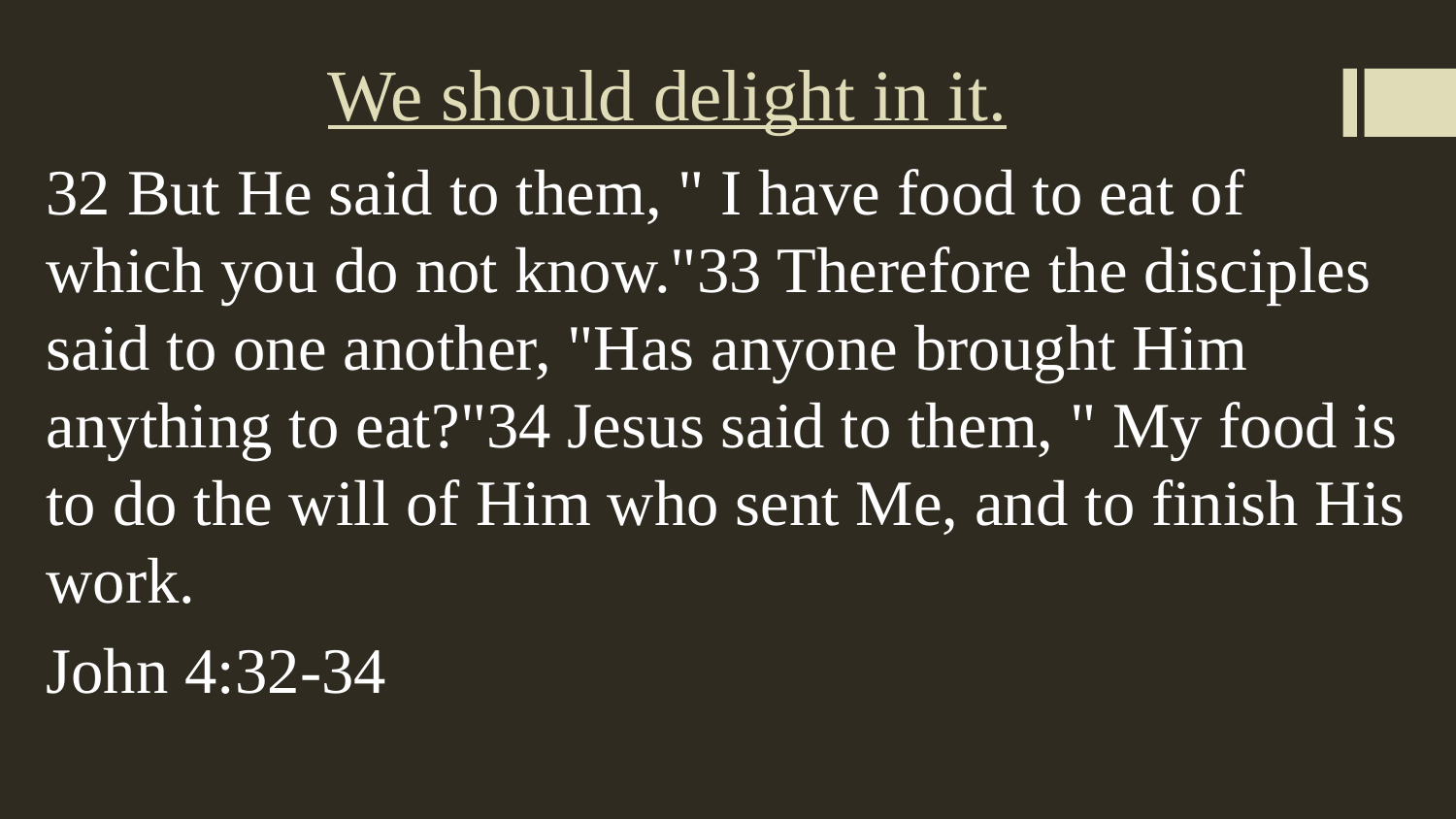

# We should delight in it.
32 But He said to them, " I have food to eat of which you do not know."33 Therefore the disciples said to one another, "Has anyone brought Him anything to eat?"34 Jesus said to them, " My food is to do the will of Him who sent Me, and to finish His work.
John 4:32-34